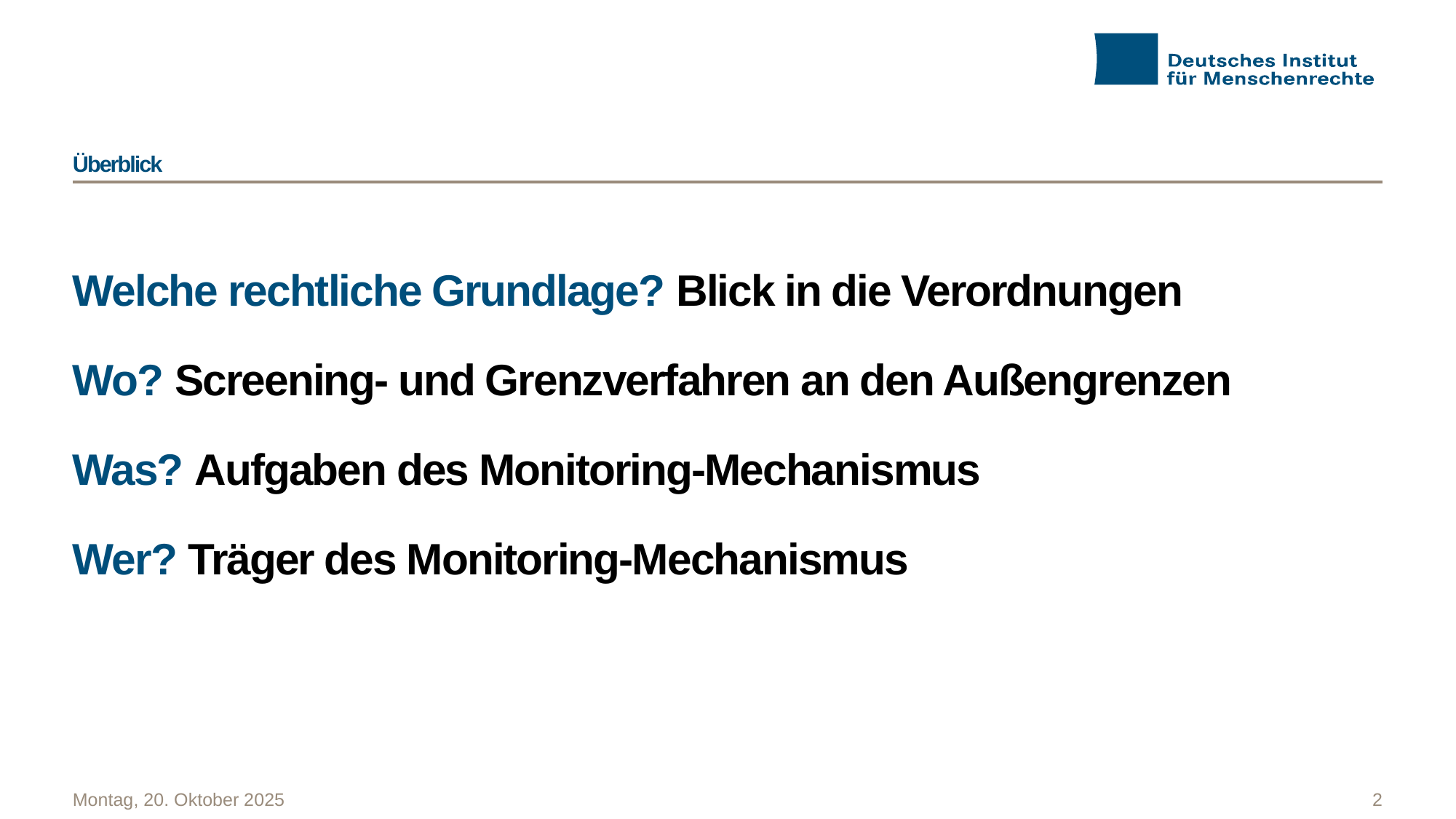

# Überblick

Welche rechtliche Grundlage? Blick in die Verordnungen
Wo? Screening- und Grenzverfahren an den Außengrenzen
Was? Aufgaben des Monitoring-Mechanismus
Wer? Träger des Monitoring-Mechanismus

Montag, 20. Oktober 2025
2